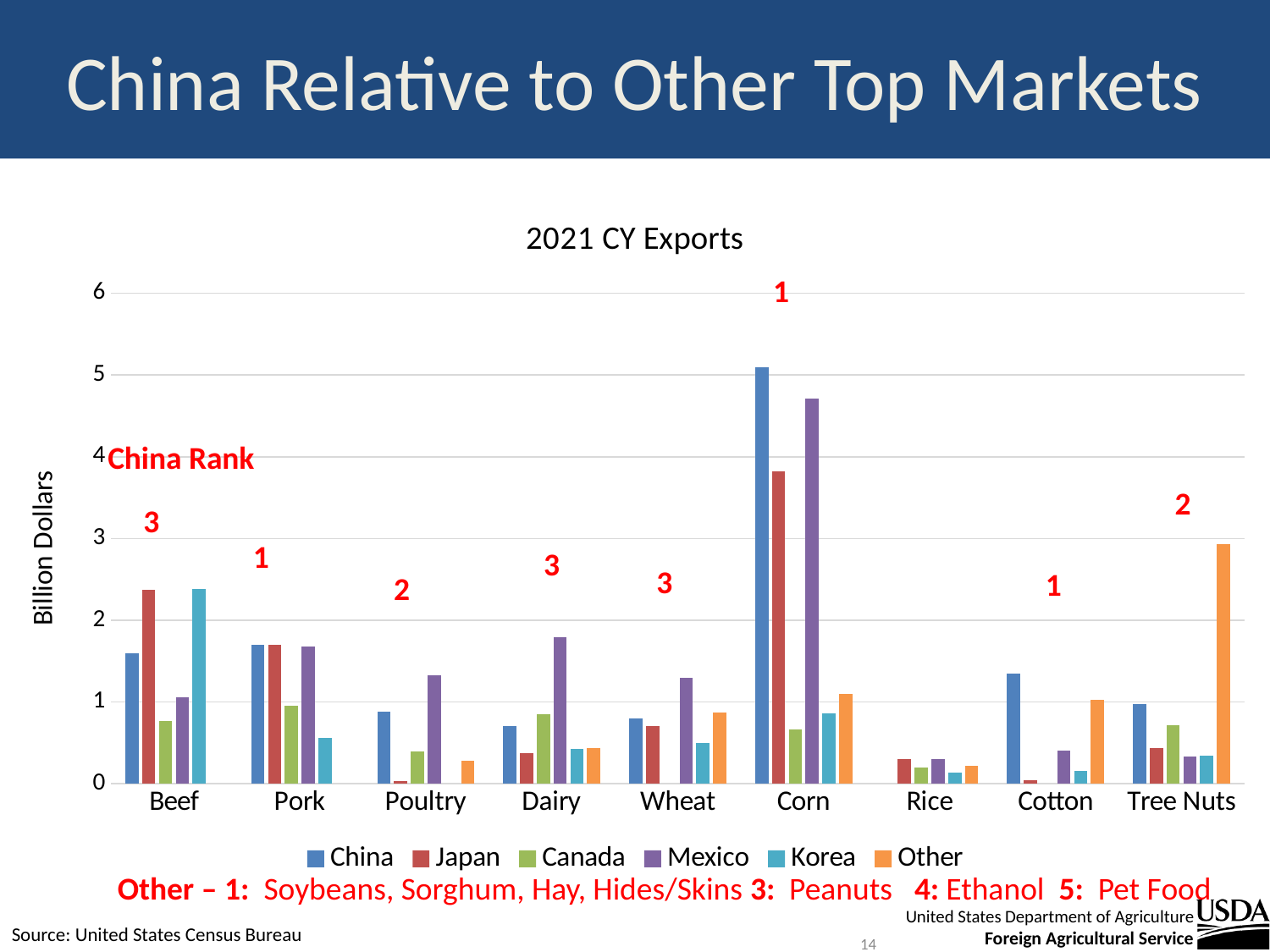

# China Relative to Other Top Markets

### Chart: 2021 CY Exports

| Category | China | Japan | Canada | Mexico | Korea | Other |
|---|---|---|---|---|---|---|
| Beef | 1.592 | 2.376 | 0.772 | 1.058 | 2.383 | None |
| Pork | 1.698 | 1.694 | 0.952 | 1.675 | 0.557 | None |
| Poultry | 0.879 | 0.035 | 0.391 | 1.331 | None | 0.28 |
| Dairy | 0.703 | 0.376 | 0.851 | 1.787 | 0.425 | 0.436 |
| Wheat | 0.802 | 0.702 | None | 1.293 | 0.495 | 0.87 |
| Corn | 5.096 | 3.817 | 0.662 | 4.717 | 0.858 | 1.1 |
| Rice | None | 0.298 | 0.198 | 0.306 | 0.132 | 0.218 |
| Cotton | 1.343 | 0.039 | None | 0.406 | 0.153 | 1.026 |
| Tree Nuts | 0.978 | 0.44 | 0.716 | 0.333 | 0.344 | 2.926 |
China Rank
3
Other – 1:  Soybeans, Sorghum, Hay, Hides/Skins 3:  Peanuts   4: Ethanol  5:  Pet Food
14
Source: United States Census Bureau